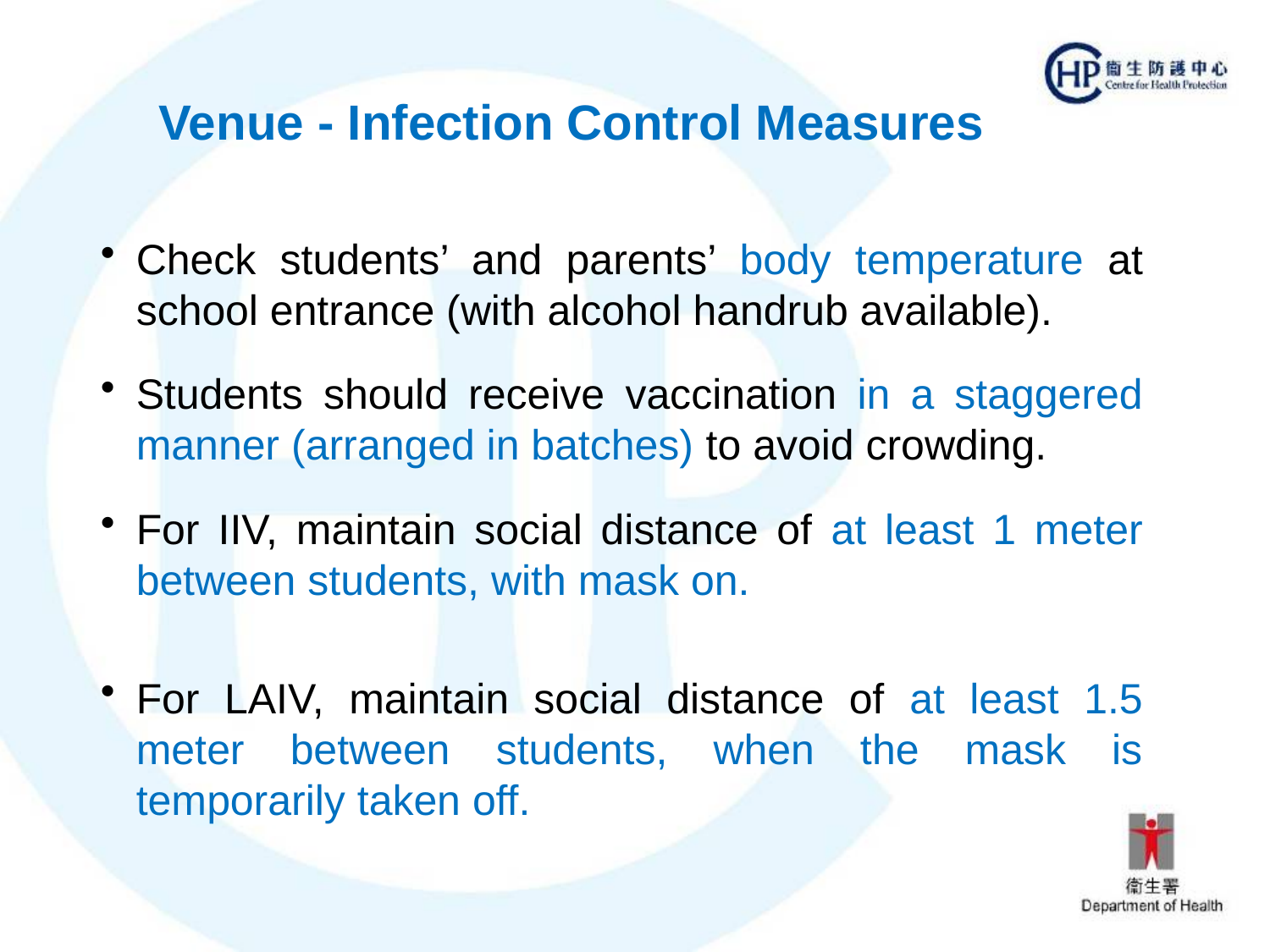

Venue - Infection Control Measures
Check students’ and parents’ body temperature at school entrance (with alcohol handrub available).

Students should receive vaccination in a staggered manner (arranged in batches) to avoid crowding.

For IIV, maintain social distance of at least 1 meter between students, with mask on.

For LAIV, maintain social distance of at least 1.5 meter between students, when the mask is temporarily taken off.